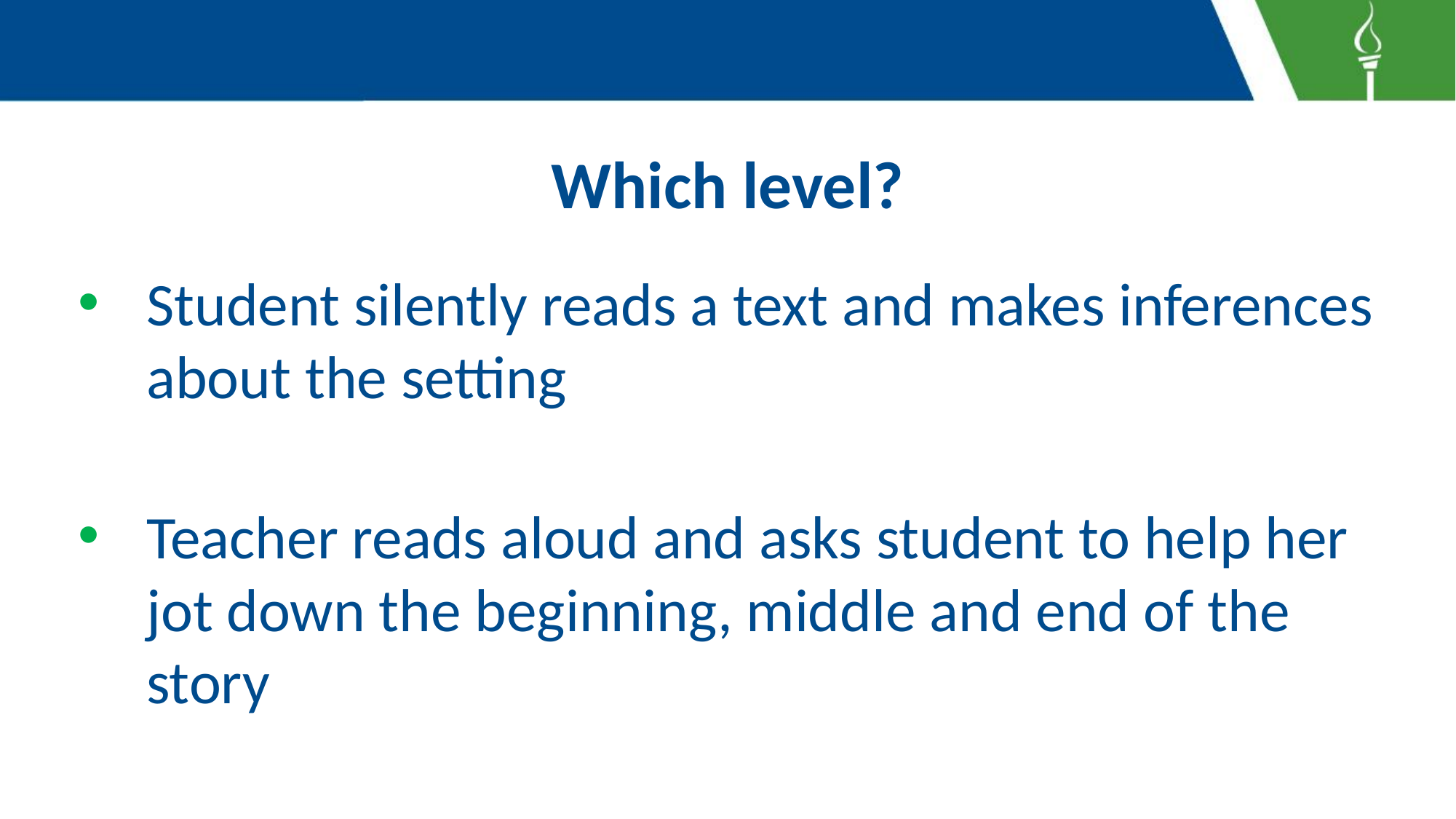

# Which level?
Student silently reads a text and makes inferences about the setting

Teacher reads aloud and asks student to help her jot down the beginning, middle and end of the story